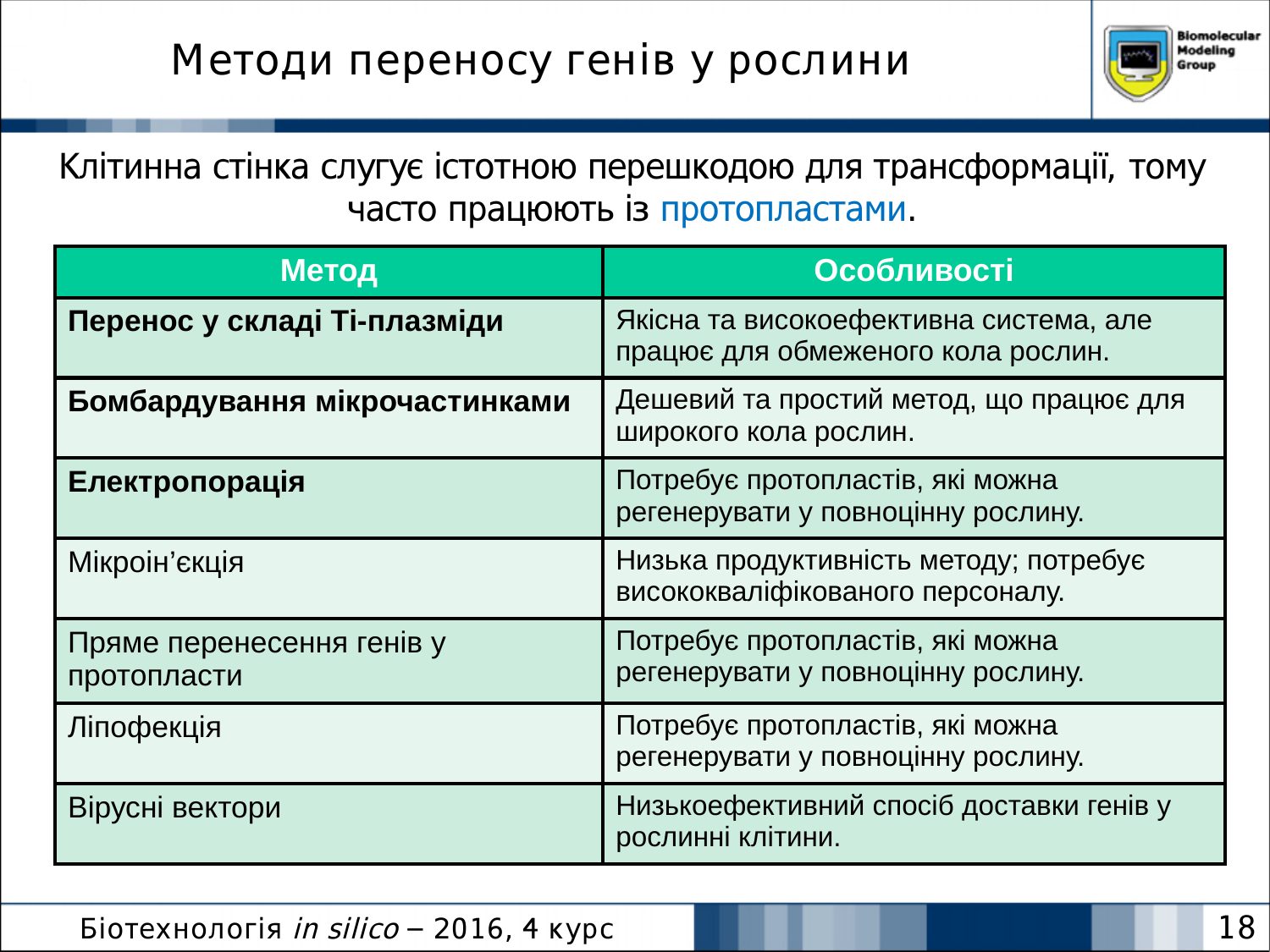

# Методи переносу генів у рослини
Клітинна стінка слугує істотною перешкодою для трансформації, тому часто працюють із протопластами.
| Метод | Особливості |
| --- | --- |
| Перенос у складі Ті-плазміди | Якісна та високоефективна система, але працює для обмеженого кола рослин. |
| Бомбардування мікрочастинками | Дешевий та простий метод, що працює для широкого кола рослин. |
| Електропорація | Потребує протопластів, які можна регенерувати у повноцінну рослину. |
| Мікроін’єкція | Низька продуктивність методу; потребує висококваліфікованого персоналу. |
| Пряме перенесення генів у протопласти | Потребує протопластів, які можна регенерувати у повноцінну рослину. |
| Ліпофекція | Потребує протопластів, які можна регенерувати у повноцінну рослину. |
| Вірусні вектори | Низькоефективний спосіб доставки генів у рослинні клітини. |
18
Біотехнологія in silico – 2016, 4 курс